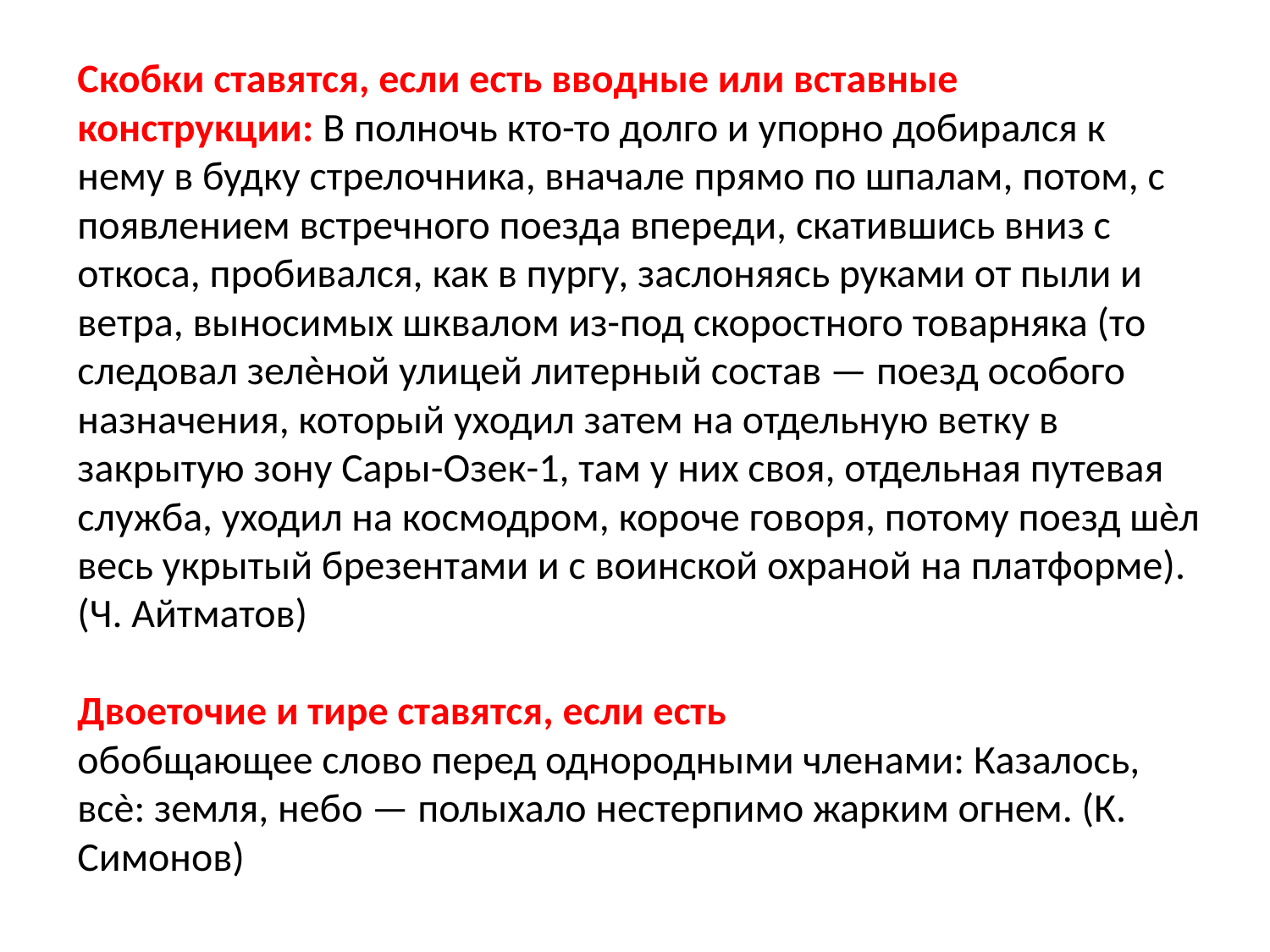

Скобки ставятся, если есть вводные или вставные конструкции: В полночь кто-то долго и упорно добирался к нему в будку стрелочника, вначале прямо по шпалам, потом, с появлением встречного поезда впереди, скатившись вниз с откоса, пробивался, как в пургу, заслоняясь руками от пыли и ветра, выносимых шквалом из-под скоростного товарняка (то следовал зелѐной улицей литерный состав — поезд особого назначения, который уходил затем на отдельную ветку в закрытую зону Сары-Озек-1, там у них своя, отдельная путевая служба, уходил на космодром, короче говоря, потому поезд шѐл весь укрытый брезентами и с воинской охраной на платформе). (Ч. Айтматов)

Двоеточие и тире ставятся, если есть
обобщающее слово перед однородными членами: Казалось, всѐ: земля, небо — полыхало нестерпимо жарким огнем. (К. Симонов)